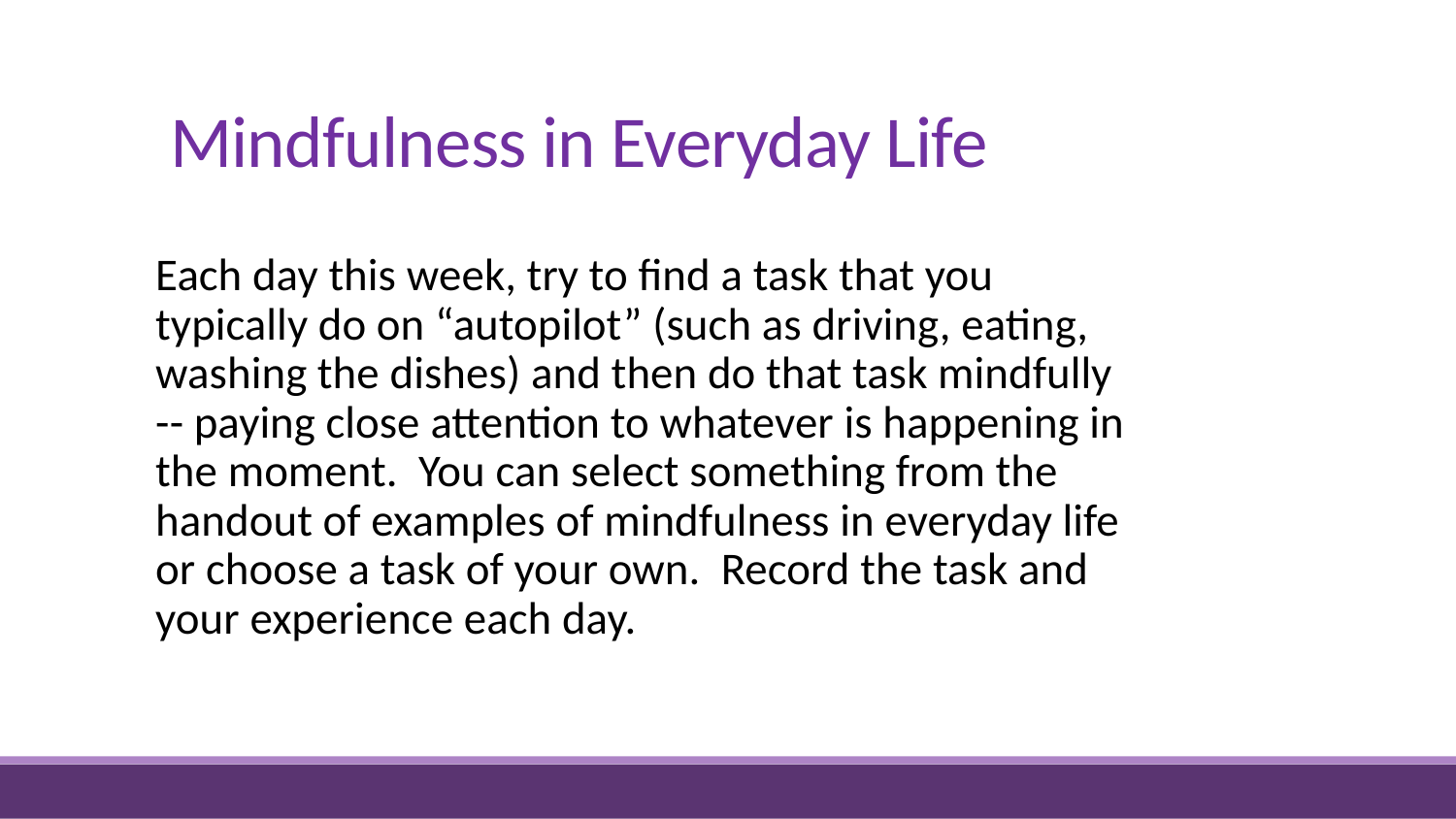

# Mindfulness in Everyday Life
Each day this week, try to find a task that you typically do on “autopilot” (such as driving, eating, washing the dishes) and then do that task mindfully -- paying close attention to whatever is happening in the moment.  You can select something from the handout of examples of mindfulness in everyday life or choose a task of your own.  Record the task and your experience each day.